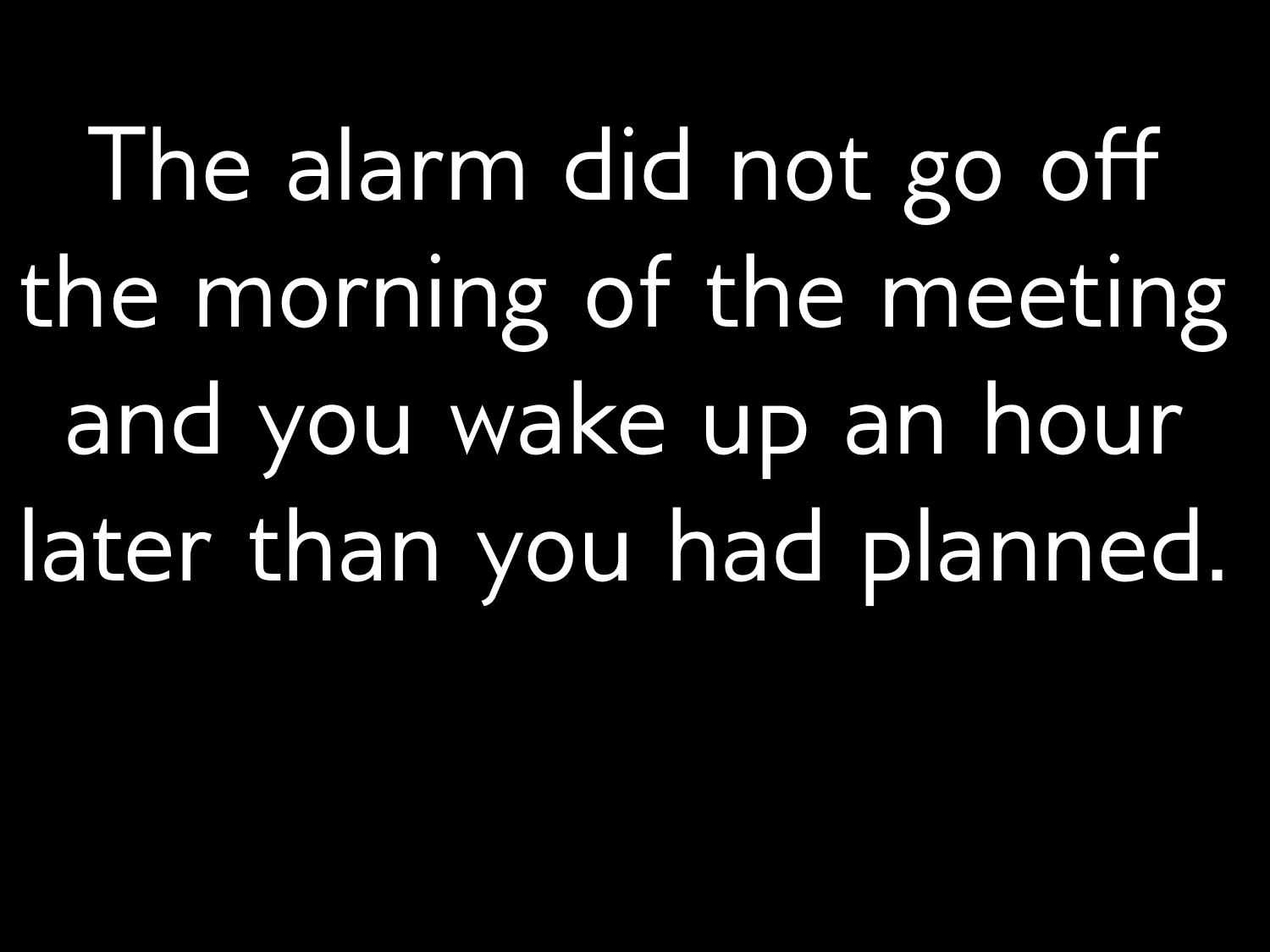

The alarm did not go off the morning of the meeting and you wake up an hour later than you had planned.